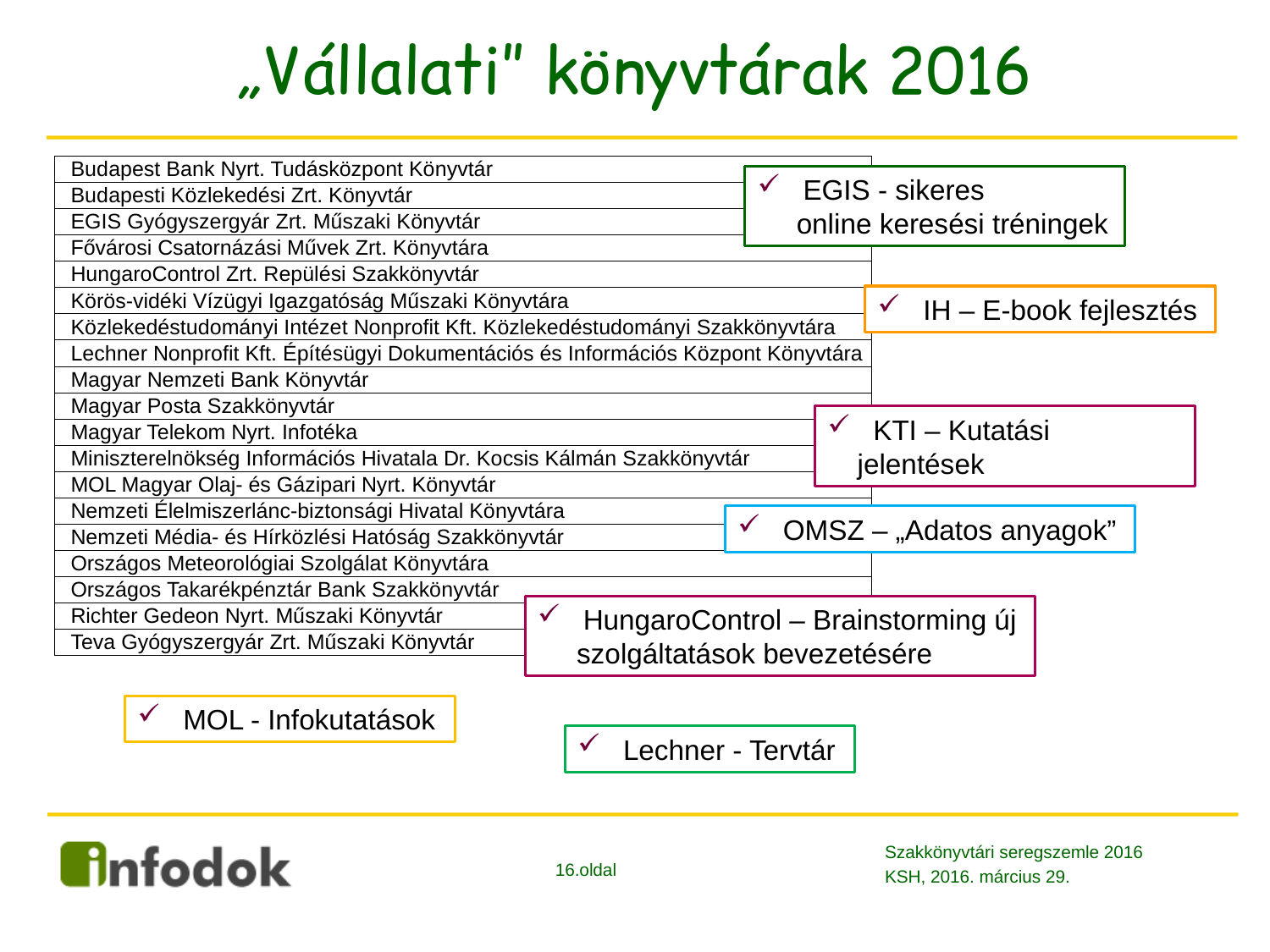

# „Vállalati” könyvtárak 2016
| Budapest Bank Nyrt. Tudásközpont Könyvtár |
| --- |
| Budapesti Közlekedési Zrt. Könyvtár |
| EGIS Gyógyszergyár Zrt. Műszaki Könyvtár |
| Fővárosi Csatornázási Művek Zrt. Könyvtára |
| HungaroControl Zrt. Repülési Szakkönyvtár |
| Körös-vidéki Vízügyi Igazgatóság Műszaki Könyvtára |
| Közlekedéstudományi Intézet Nonprofit Kft. Közlekedéstudományi Szakkönyvtára |
| Lechner Nonprofit Kft. Építésügyi Dokumentációs és Információs Központ Könyvtára |
| Magyar Nemzeti Bank Könyvtár |
| Magyar Posta Szakkönyvtár |
| Magyar Telekom Nyrt. Infotéka |
| Miniszterelnökség Információs Hivatala Dr. Kocsis Kálmán Szakkönyvtár |
| MOL Magyar Olaj- és Gázipari Nyrt. Könyvtár |
| Nemzeti Élelmiszerlánc-biztonsági Hivatal Könyvtára |
| Nemzeti Média- és Hírközlési Hatóság Szakkönyvtár |
| Országos Meteorológiai Szolgálat Könyvtára |
| Országos Takarékpénztár Bank Szakkönyvtár |
| Richter Gedeon Nyrt. Műszaki Könyvtár |
| Teva Gyógyszergyár Zrt. Műszaki Könyvtár |
  EGIS - sikeres
     online keresési tréningek
  IH – E-book fejlesztés
  KTI – Kutatási jelentések
  OMSZ – „Adatos anyagok”
  HungaroControl – Brainstorming új
     szolgáltatások bevezetésére
  MOL - Infokutatások
  Lechner - Tervtár